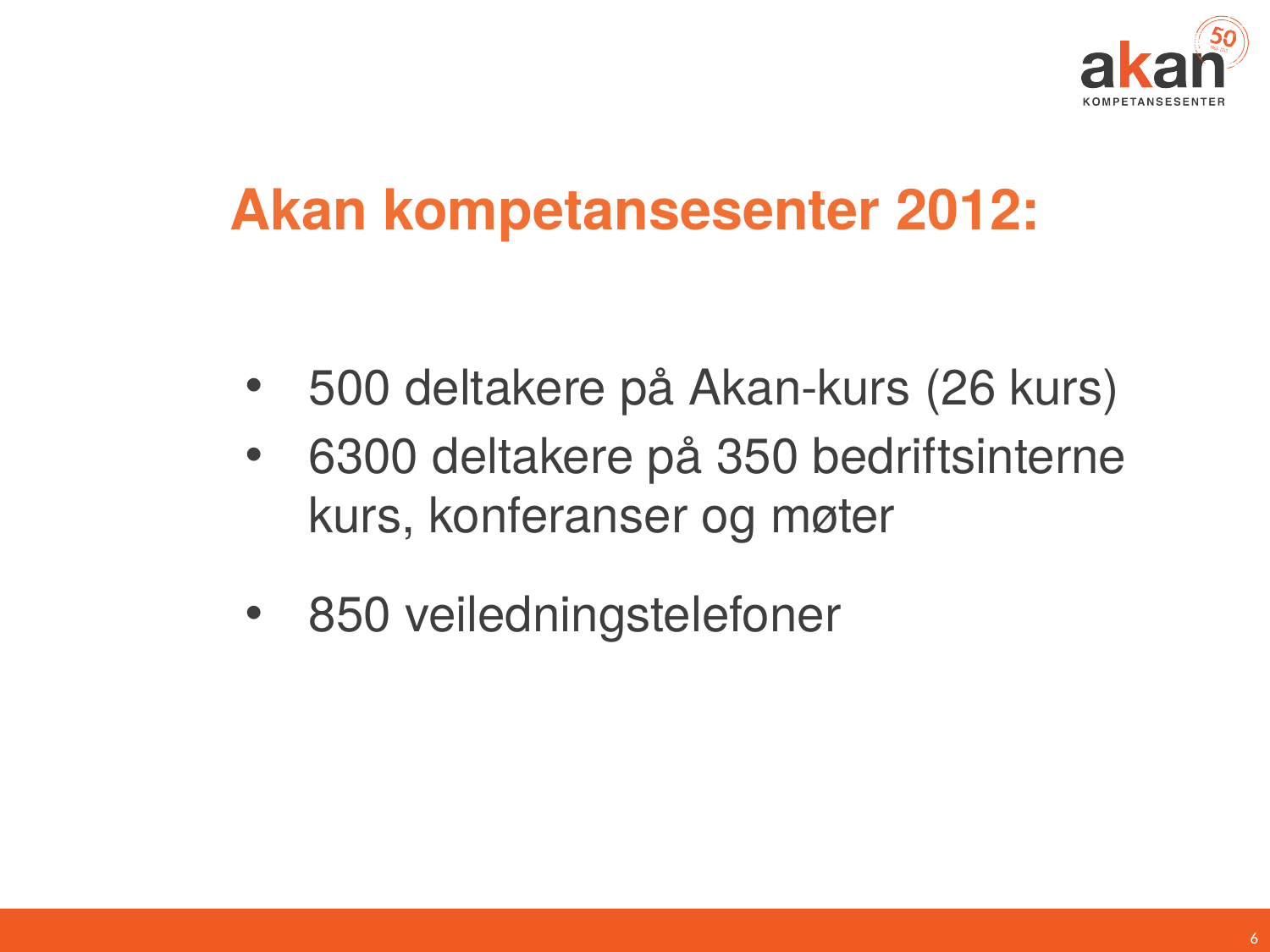

# Akan kompetansesenter 2012:
500 deltakere på Akan-kurs (26 kurs)
6300 deltakere på 350 bedriftsinterne kurs, konferanser og møter
850 veiledningstelefoner
6